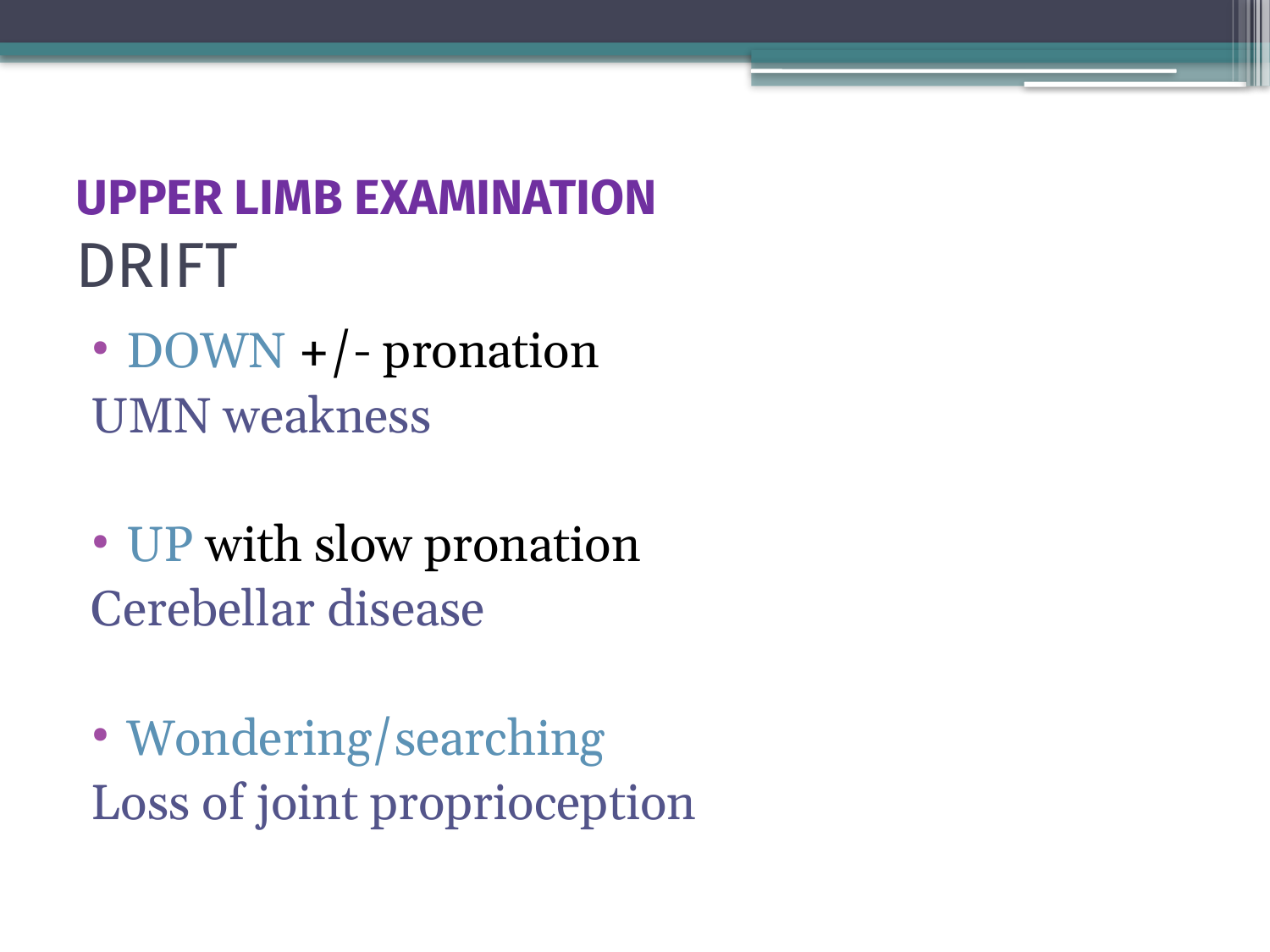

# UPPER LIMB EXAMINATION DRIFT
DOWN +/- pronation
UMN weakness

UP with slow pronation
Cerebellar disease

Wondering/searching
Loss of joint proprioception